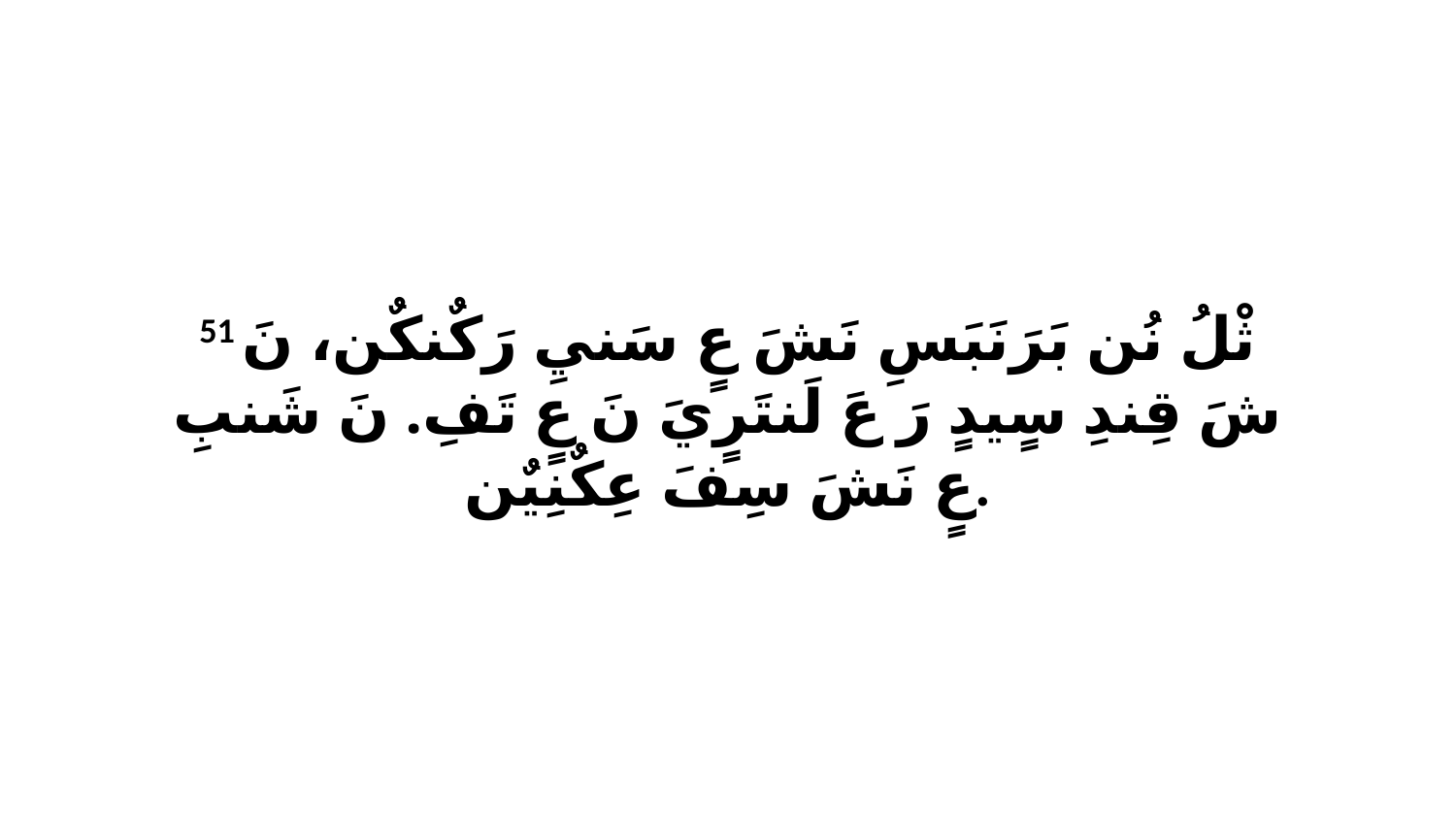

51 ثْلُ نُن بَرَنَبَسِ نَشَ عٍ سَنيِ رَكٌنكٌن، نَ شَ قِندِ سٍيدٍ رَ عَ لَنتَرٍيَ نَ عٍ تَفِ. نَ شَنبِ عٍ نَشَ سِفَ عِكٌنِيٌن.